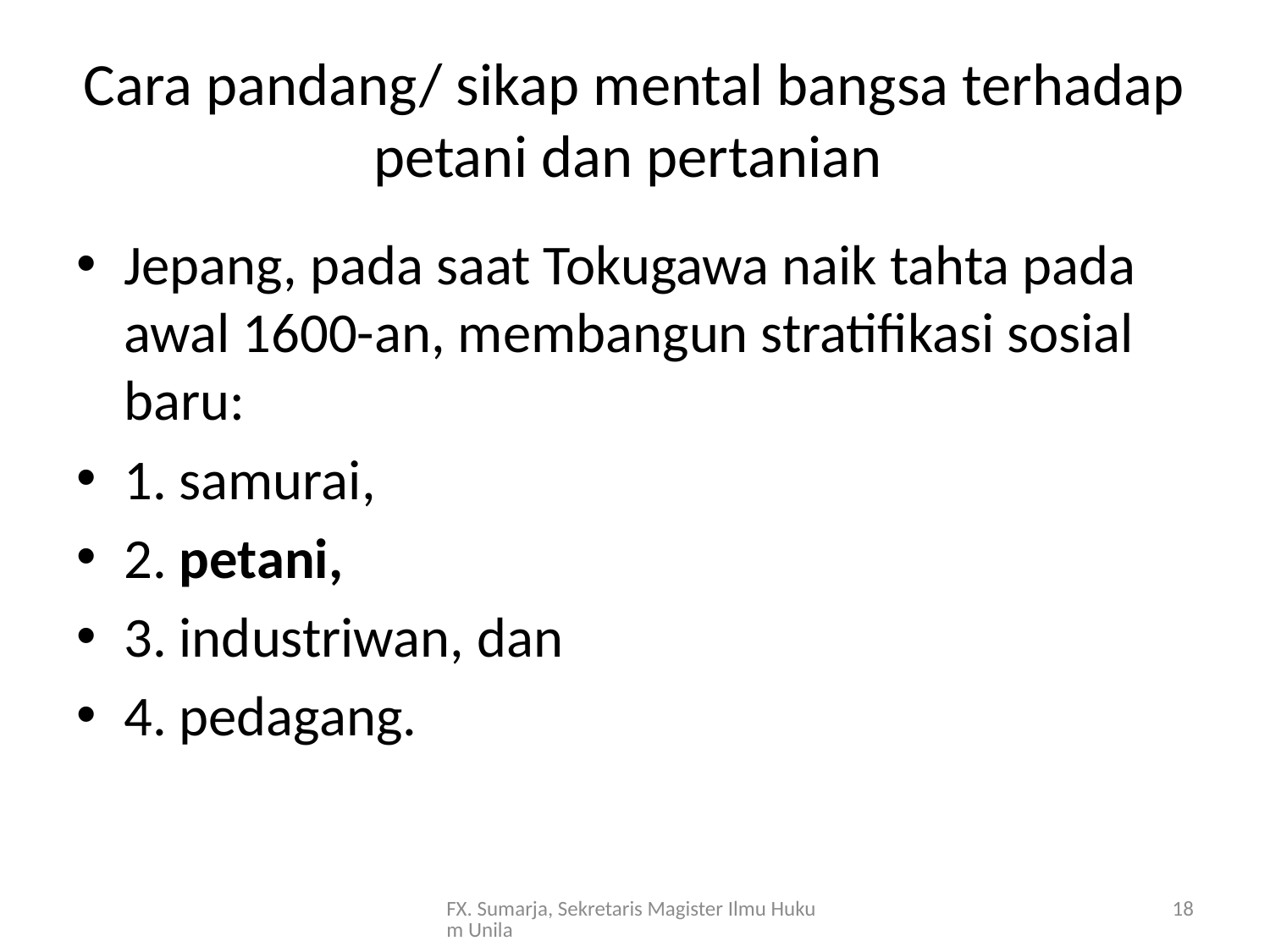

# Cara pandang/ sikap mental bangsa terhadap petani dan pertanian
Jepang, pada saat Tokugawa naik tahta pada awal 1600-an, membangun stratifikasi sosial baru:
1. samurai,
2. petani,
3. industriwan, dan
4. pedagang.
FX. Sumarja, Sekretaris Magister Ilmu Hukum Unila
18